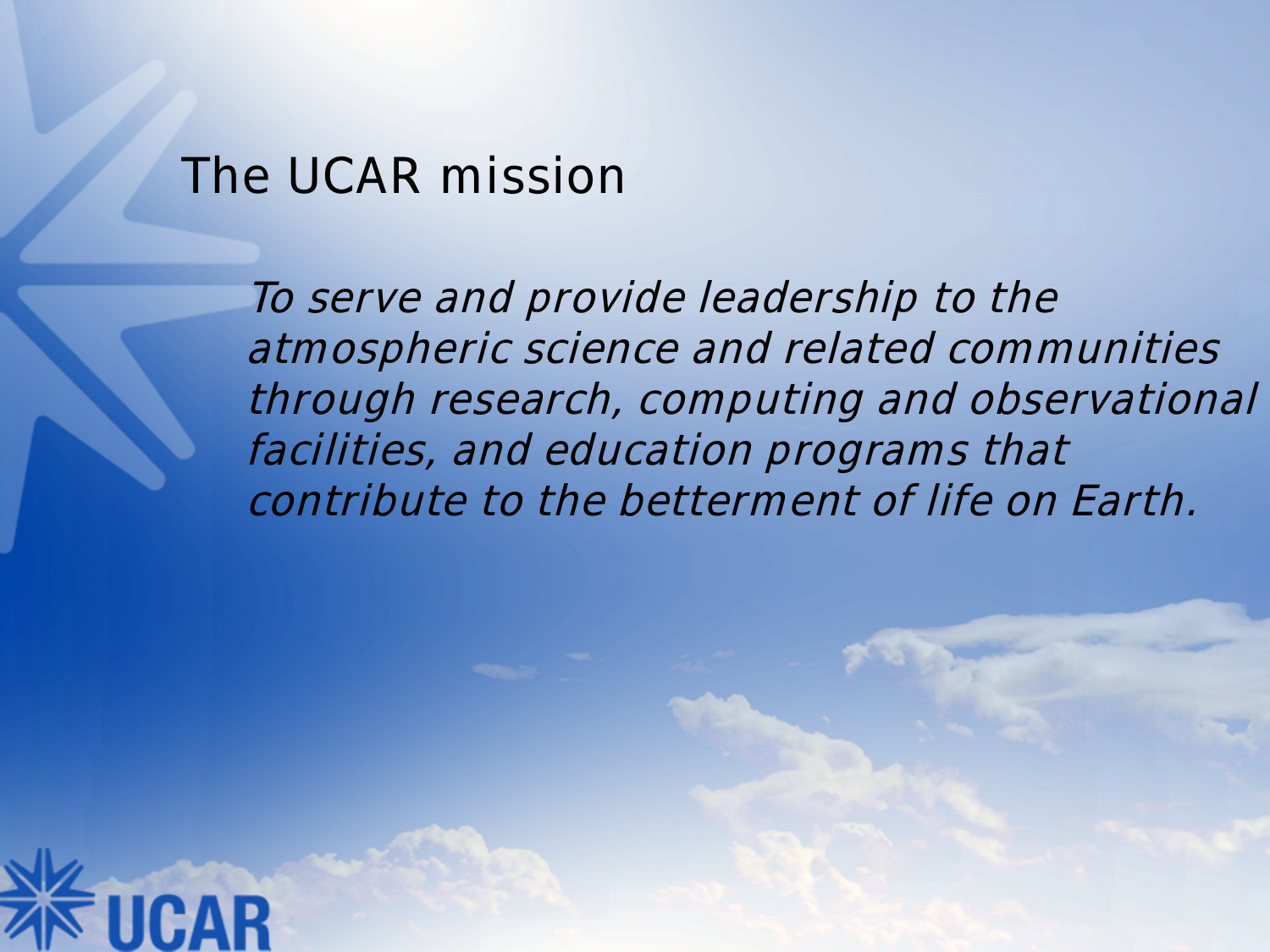

The UCAR mission

	To serve and provide leadership to the atmospheric science and related communities through research, computing and observational facilities, and education programs that contribute to the betterment of life on Earth.